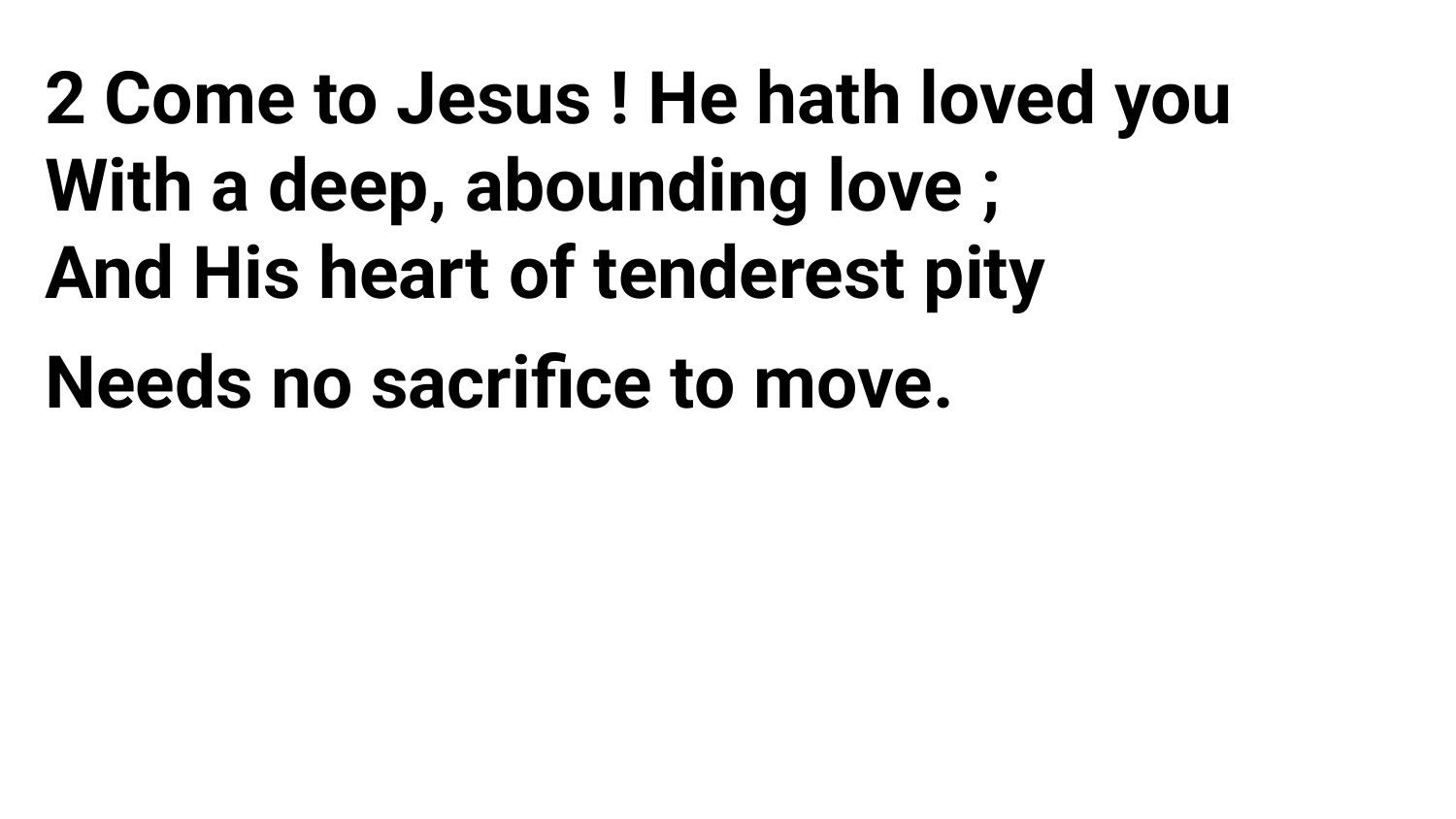

2 Come to Jesus ! He hath loved you
With a deep, abounding love ;
And His heart of tenderest pity
Needs no sacrifice to move.